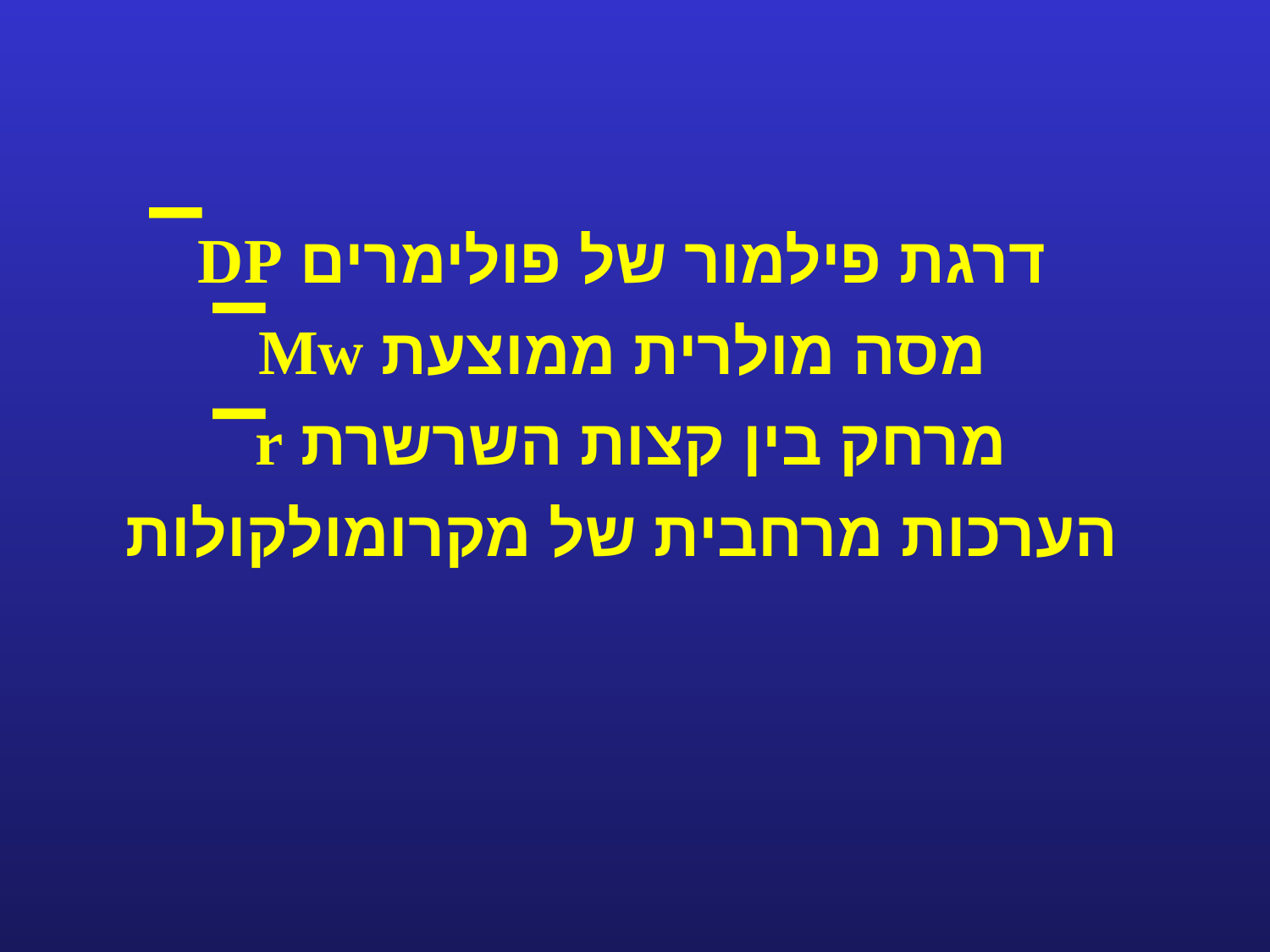

דרגת פילמור של פולימרים DP
מסה מולרית ממוצעת Mw
מרחק בין קצות השרשרת r
הערכות מרחבית של מקרומולקולות